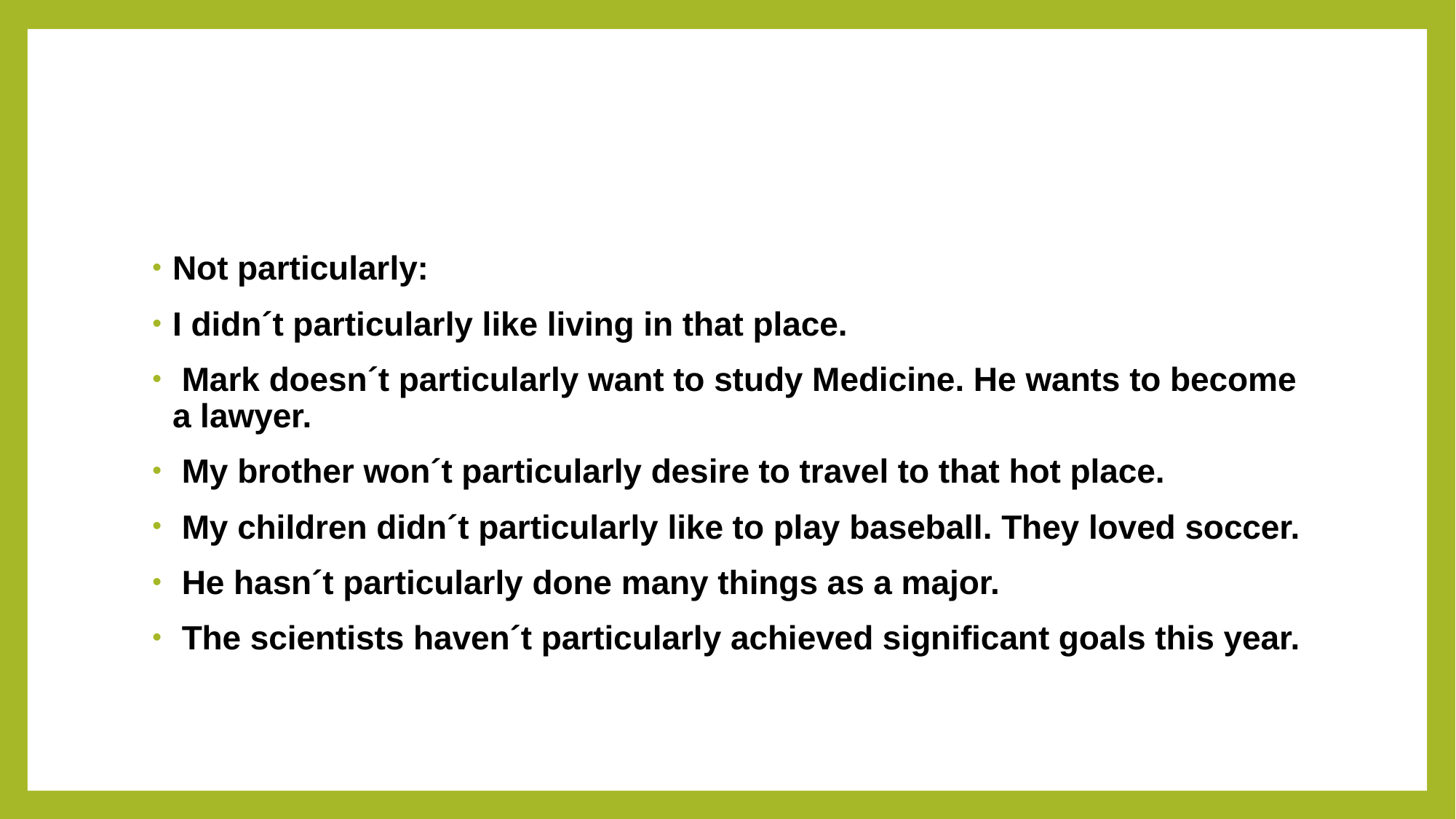

#
Not particularly:
I didn´t particularly like living in that place.
 Mark doesn´t particularly want to study Medicine. He wants to become a lawyer.
 My brother won´t particularly desire to travel to that hot place.
 My children didn´t particularly like to play baseball. They loved soccer.
 He hasn´t particularly done many things as a major.
 The scientists haven´t particularly achieved significant goals this year.